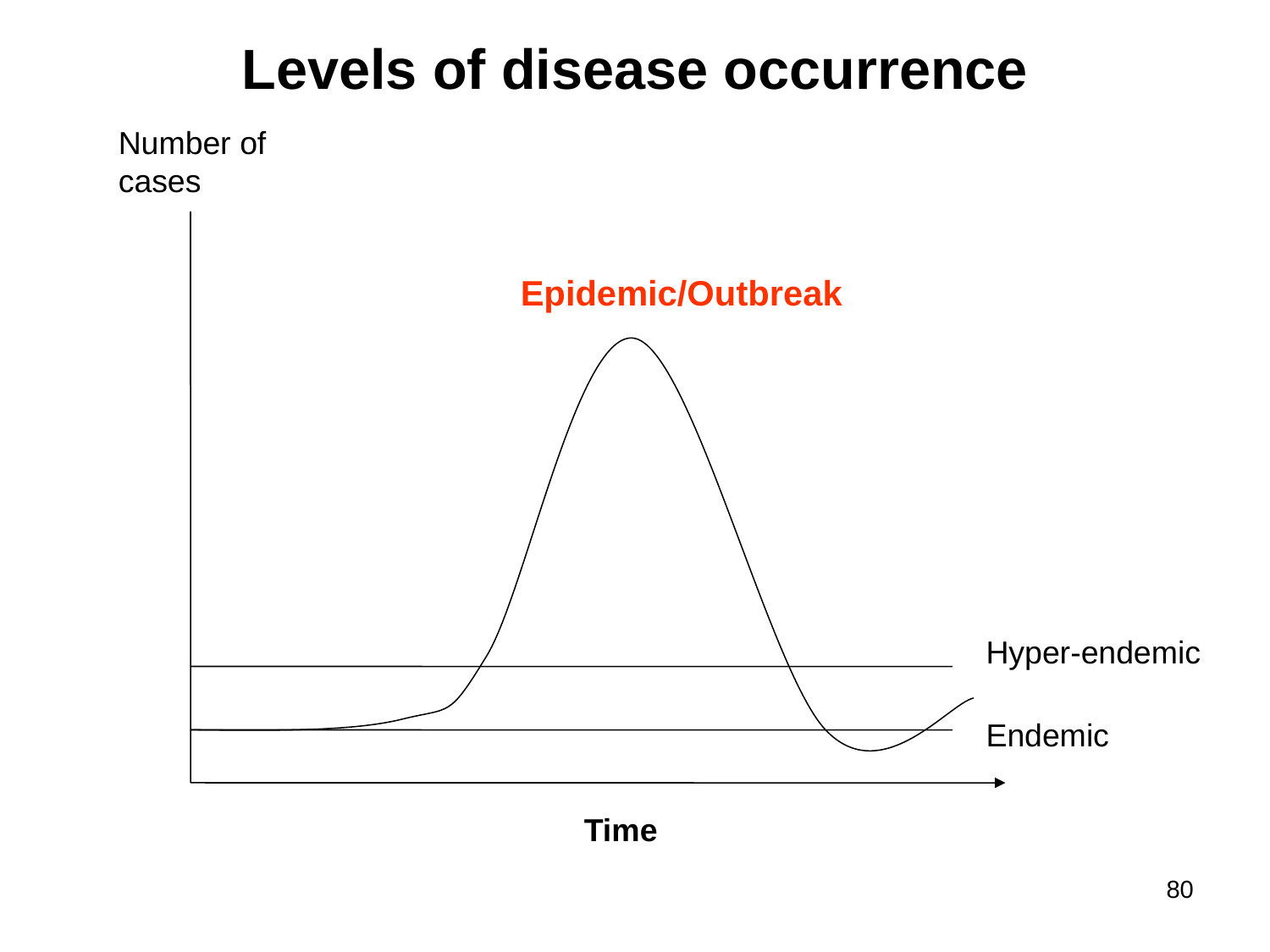

Levels of disease occurrence
Number of cases

Epidemic/Outbreak

Hyper-endemic

Endemic

Time
80